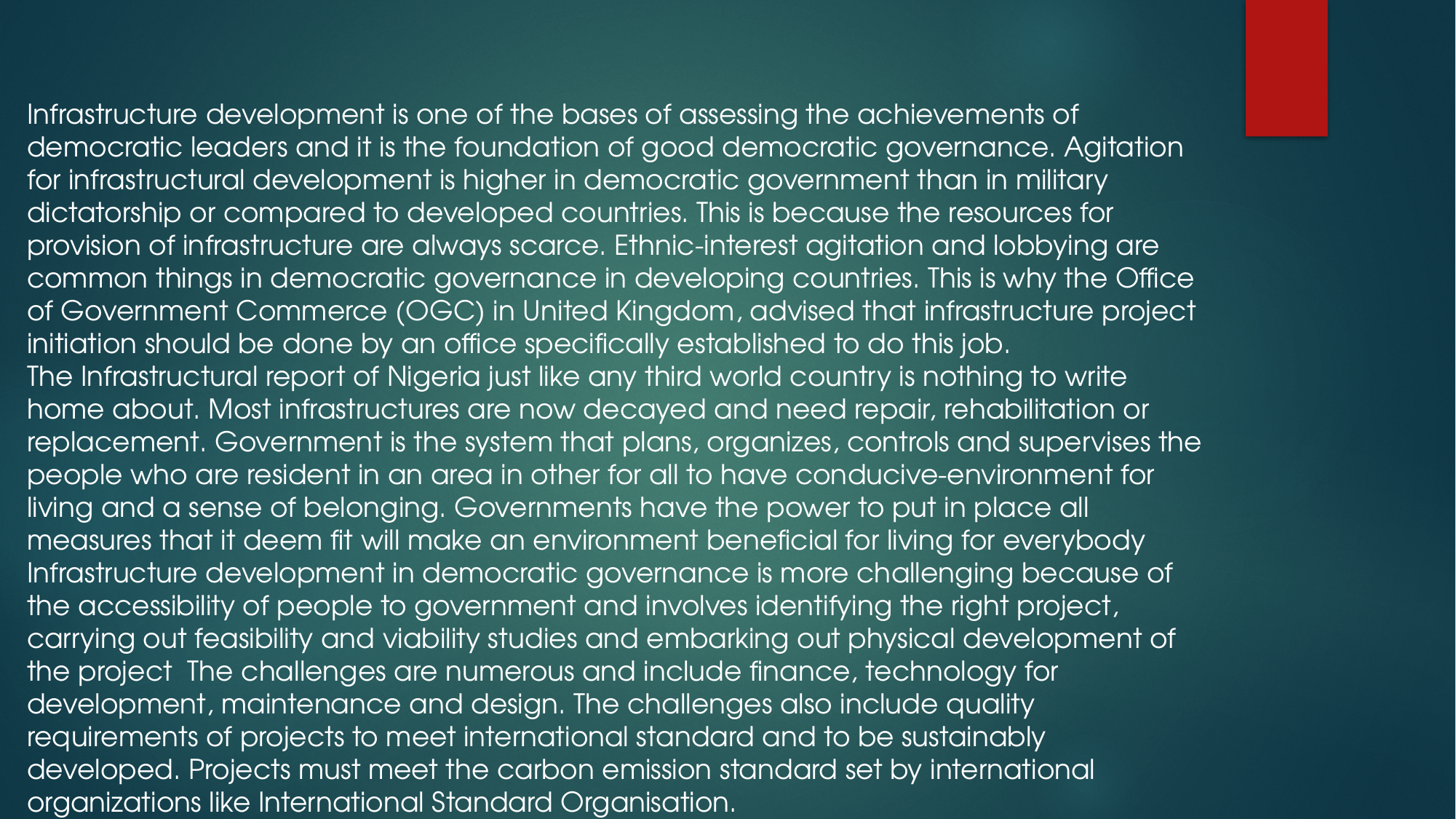

Infrastructure development is one of the bases of assessing the achievements of democratic leaders and it is the foundation of good democratic governance. Agitation for infrastructural development is higher in democratic government than in military dictatorship or compared to developed countries. This is because the resources for provision of infrastructure are always scarce. Ethnic-interest agitation and lobbying are common things in democratic governance in developing countries. This is why the Office of Government Commerce (OGC) in United Kingdom, advised that infrastructure project initiation should be done by an office specifically established to do this job.
The Infrastructural report of Nigeria just like any third world country is nothing to write home about. Most infrastructures are now decayed and need repair, rehabilitation or replacement. Government is the system that plans, organizes, controls and supervises the people who are resident in an area in other for all to have conducive-environment for living and a sense of belonging. Governments have the power to put in place all measures that it deem fit will make an environment beneficial for living for everybody Infrastructure development in democratic governance is more challenging because of the accessibility of people to government and involves identifying the right project, carrying out feasibility and viability studies and embarking out physical development of the project  The challenges are numerous and include finance, technology for development, maintenance and design. The challenges also include quality requirements of projects to meet international standard and to be sustainably developed. Projects must meet the carbon emission standard set by international organizations like International Standard Organisation.